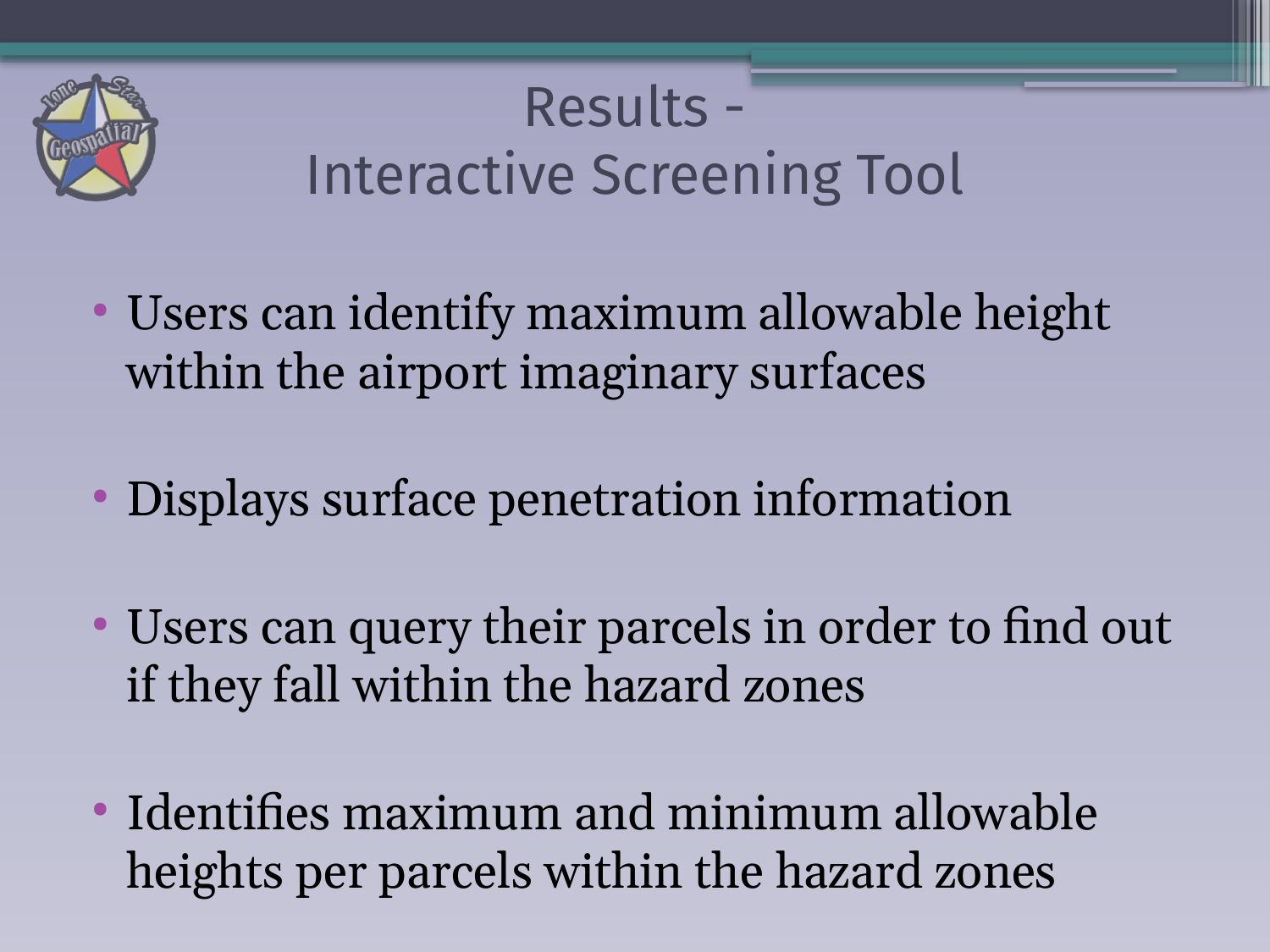

# Results - Interactive Screening Tool
Users can identify maximum allowable height within the airport imaginary surfaces

Displays surface penetration information

Users can query their parcels in order to find out if they fall within the hazard zones

Identifies maximum and minimum allowable heights per parcels within the hazard zones